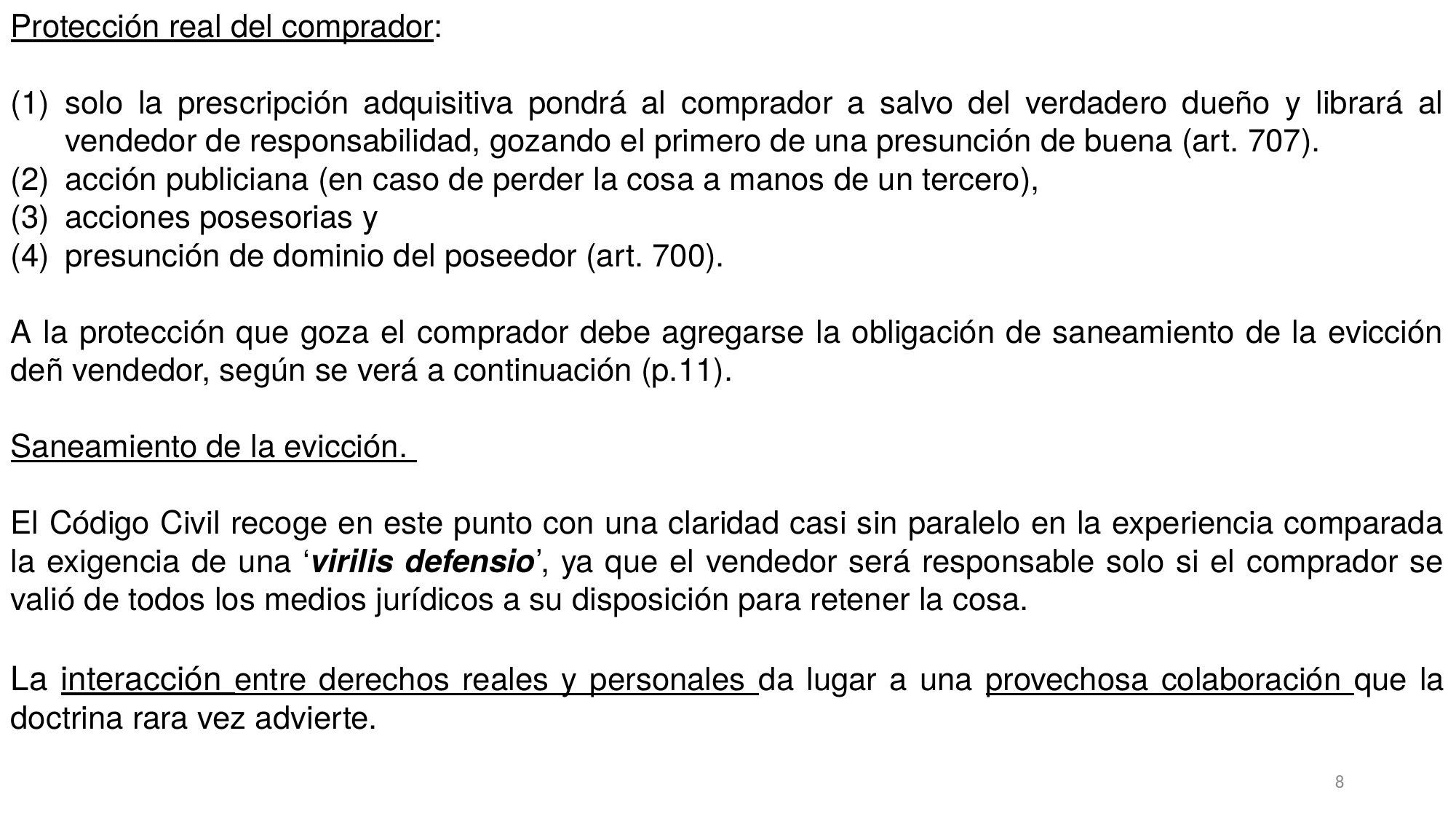

Protección real del comprador:

solo la prescripción adquisitiva pondrá al comprador a salvo del verdadero dueño y librará al vendedor de responsabilidad, gozando el primero de una presunción de buena (art. 707).
acción publiciana (en caso de perder la cosa a manos de un tercero),
acciones posesorias y
presunción de dominio del poseedor (art. 700).

A la protección que goza el comprador debe agregarse la obligación de saneamiento de la evicción deñ vendedor, según se verá a continuación (p.11).

Saneamiento de la evicción.

El Código Civil recoge en este punto con una claridad casi sin paralelo en la experiencia comparada la exigencia de una ‘virilis defensio’, ya que el vendedor será responsable solo si el comprador se valió de todos los medios jurídicos a su disposición para retener la cosa.

La interacción entre derechos reales y personales da lugar a una provechosa colaboración que la doctrina rara vez advierte.

FF
8